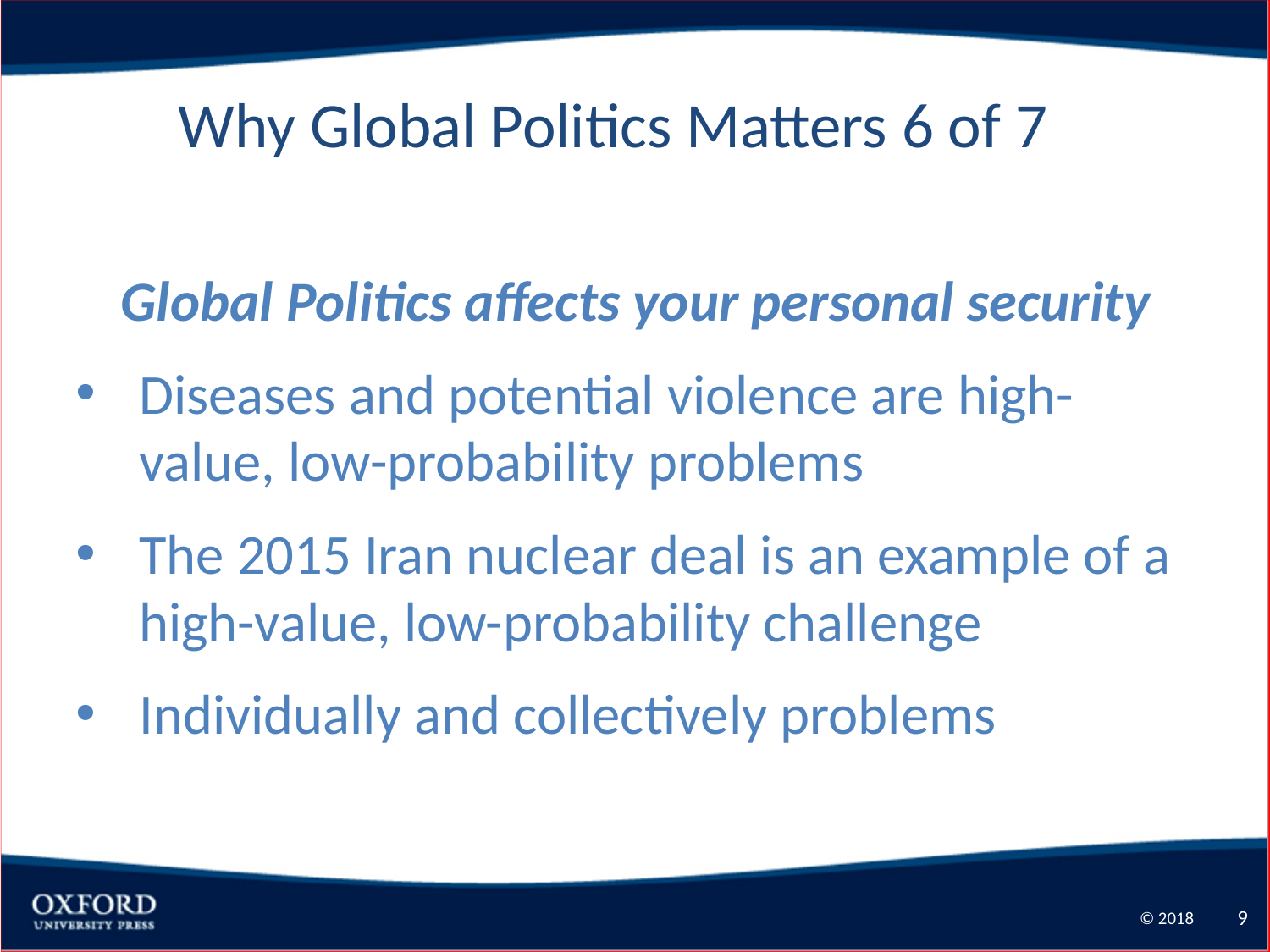

Why Global Politics Matters 6 of 7
Global Politics affects your personal security
Diseases and potential violence are high-value, low-probability problems
The 2015 Iran nuclear deal is an example of a high-value, low-probability challenge
Individually and collectively problems